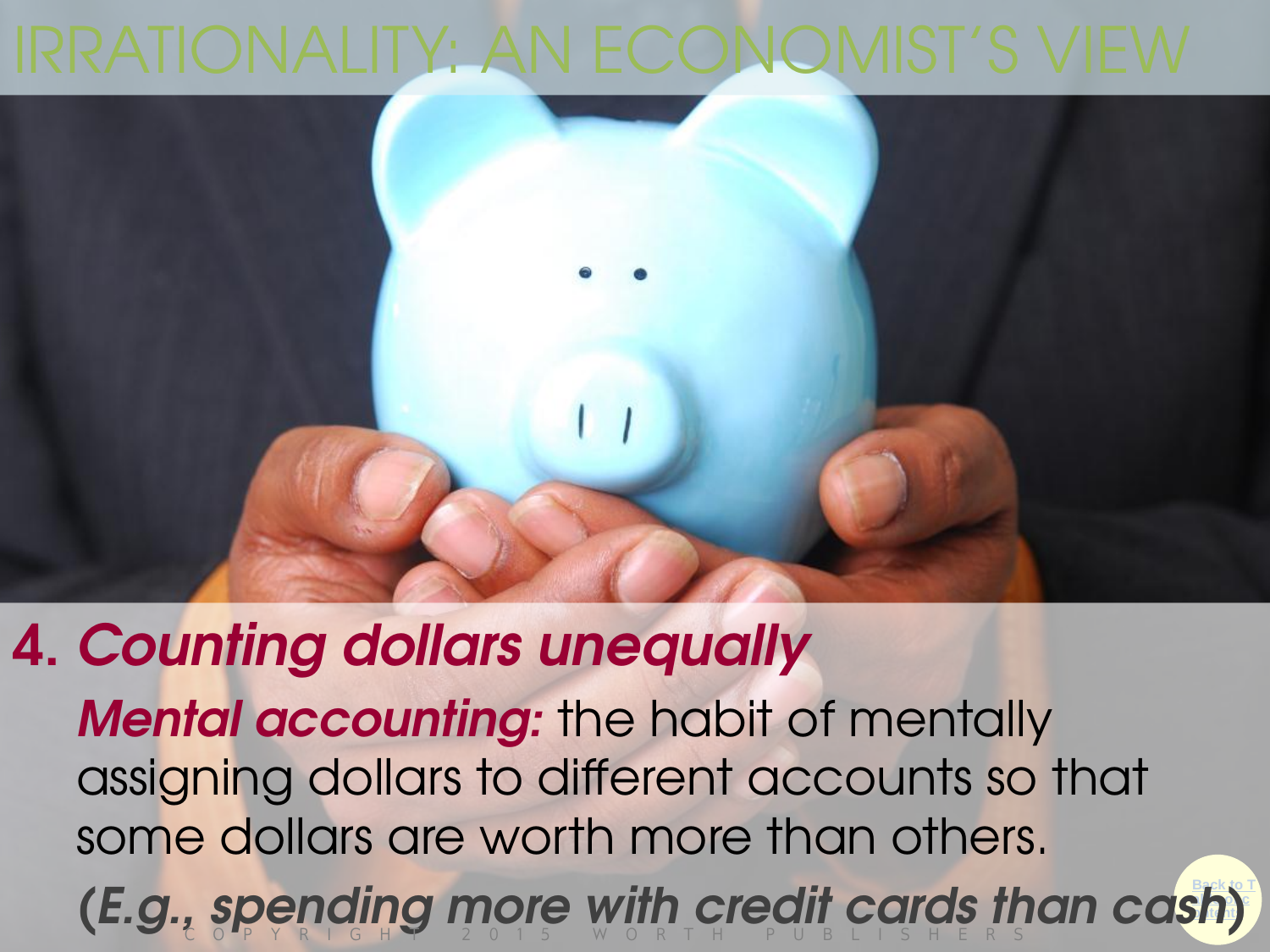

# IRRATIONALITY: AN ECONOMIST’S VIEW
4. Counting dollars unequally
Mental accounting: the habit of mentally assigning dollars to different accounts so that some dollars are worth more than others.
(E.g., spending more with credit cards than cash)

Copyright 2015 Worth Publishers